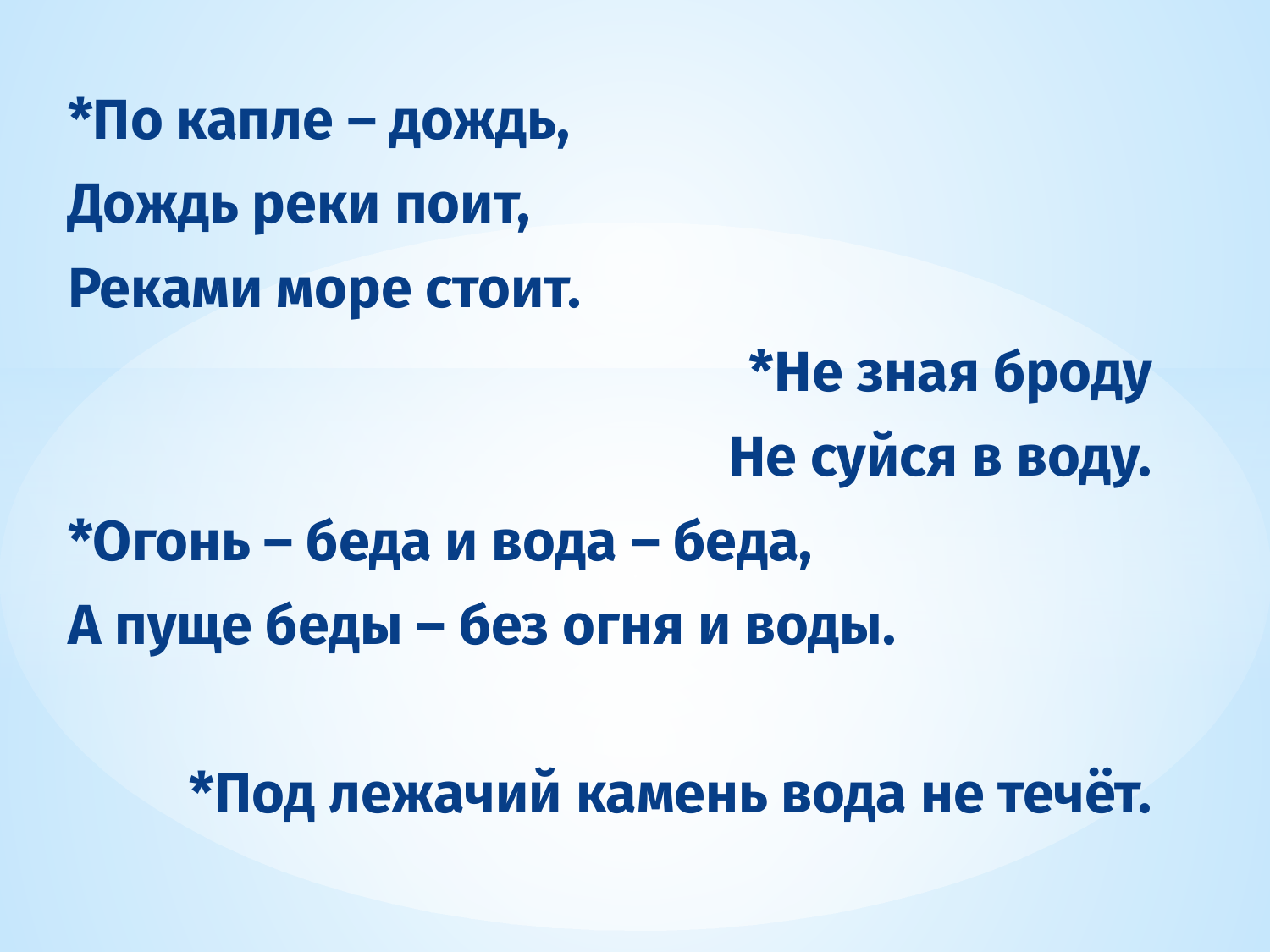

*По капле – дождь,
Дождь реки поит,
Реками море стоит.
*Не зная броду
Не суйся в воду.
*Огонь – беда и вода – беда,
А пуще беды – без огня и воды.

*Под лежачий камень вода не течёт.